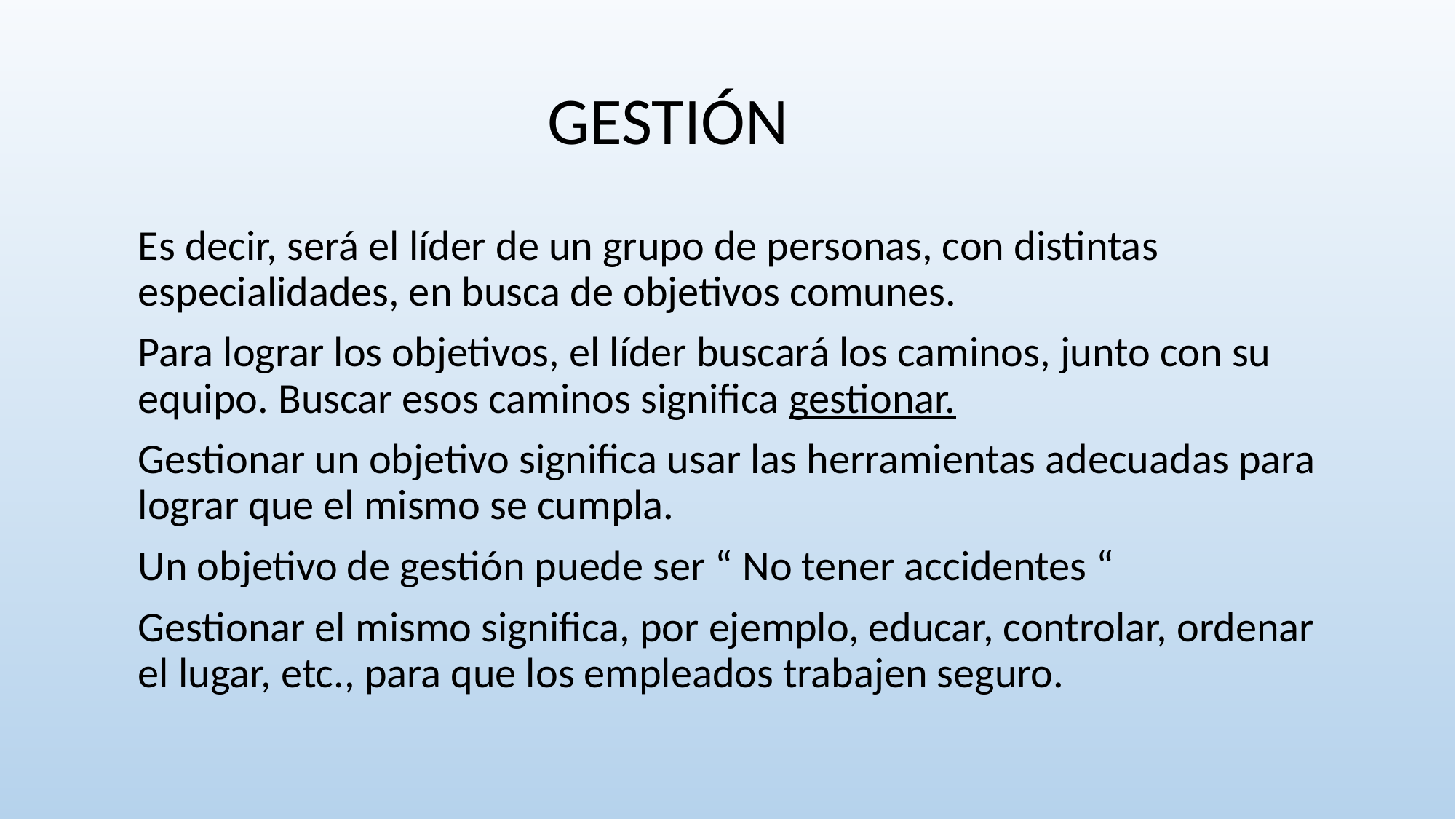

# GESTIÓN
	Es decir, será el líder de un grupo de personas, con distintas especialidades, en busca de objetivos comunes.
	Para lograr los objetivos, el líder buscará los caminos, junto con su equipo. Buscar esos caminos significa gestionar.
	Gestionar un objetivo significa usar las herramientas adecuadas para lograr que el mismo se cumpla.
	Un objetivo de gestión puede ser “ No tener accidentes “
	Gestionar el mismo significa, por ejemplo, educar, controlar, ordenar el lugar, etc., para que los empleados trabajen seguro.